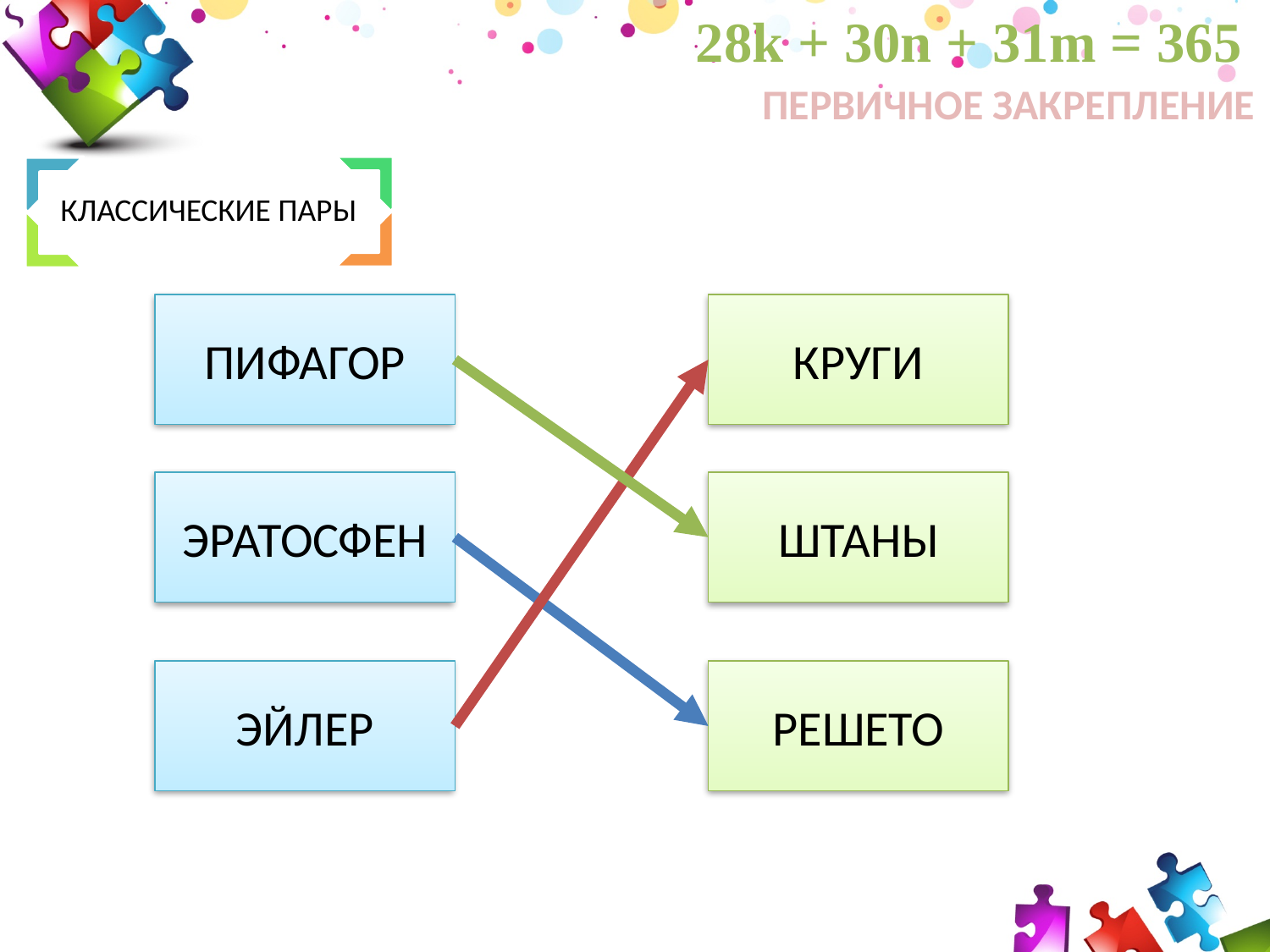

28k + 30n + 31m = 365
ПЕРВИЧНОЕ ЗАКРЕПЛЕНИЕ

КЛАССИЧЕСКИЕ ПАРЫ
ПИФАГОР
КРУГИ
ЭРАТОСФЕН
ШТАНЫ
ЭЙЛЕР
РЕШЕТО